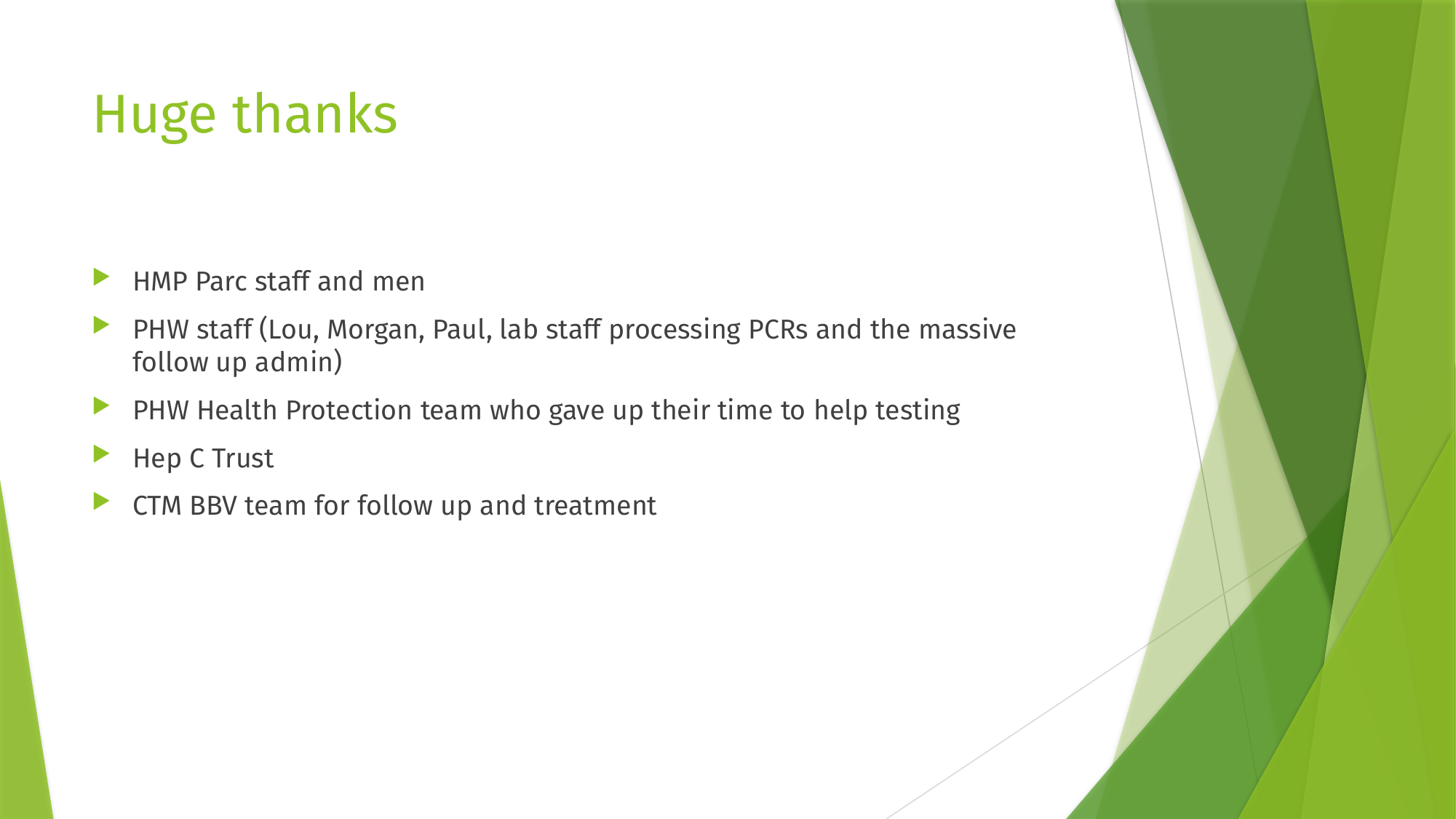

# Huge thanks
HMP Parc staff and men
PHW staff (Lou, Morgan, Paul, lab staff processing PCRs and the massive follow up admin)
PHW Health Protection team who gave up their time to help testing
Hep C Trust
CTM BBV team for follow up and treatment